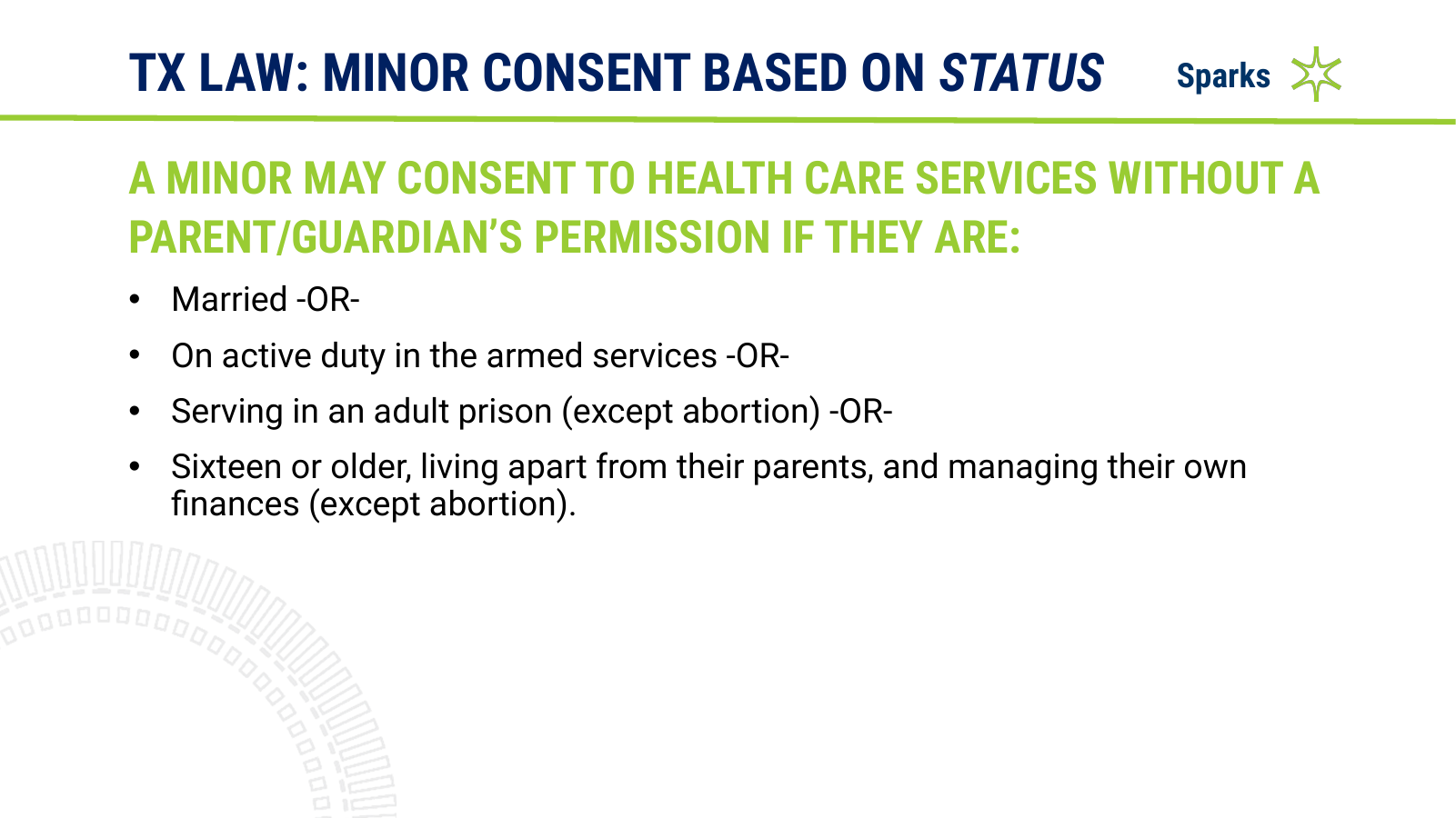

# TX Law: minor consent based on status
A MINOR MAY CONSENT TO HEALTH CARE SERVICES WITHOUT A PARENT/GUARDIAN’S PERMISSION IF THEY ARE:
Married -OR-
On active duty in the armed services -OR-
Serving in an adult prison (except abortion) -OR-
Sixteen or older, living apart from their parents, and managing their own finances (except abortion).